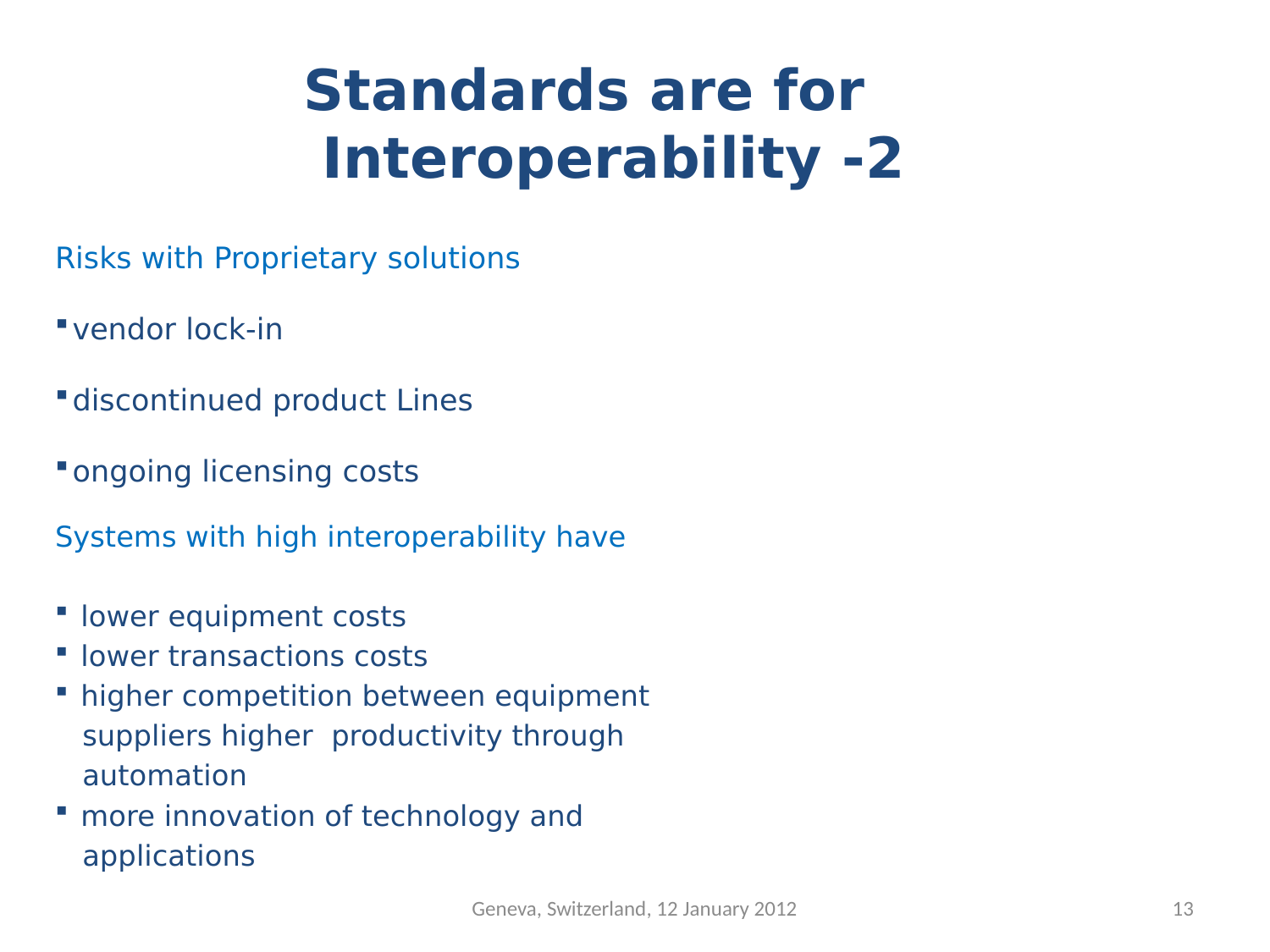

Standards are for    Interoperability -2
Risks with Proprietary solutions

 vendor lock-in

 discontinued product Lines

 ongoing licensing costs

Systems with high interoperability have

  lower equipment costs
  lower transactions costs
  higher competition between equipment
   suppliers higher  productivity through
   automation
  more innovation of technology and
   applications
Geneva, Switzerland, 12 January 2012
13